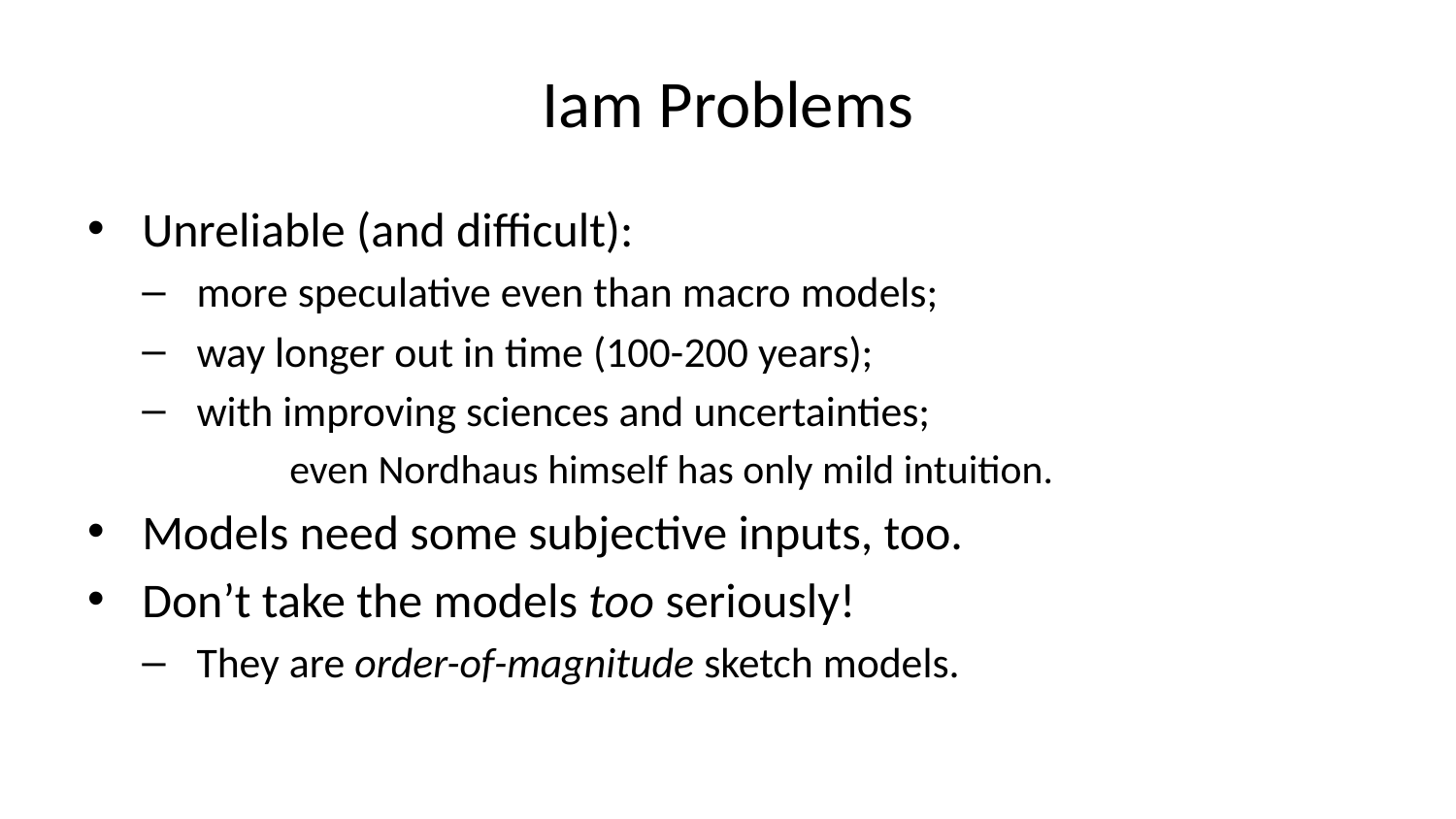

# Iam Problems
Unreliable (and difficult):
more speculative even than macro models;
way longer out in time (100-200 years);
with improving sciences and uncertainties;
even Nordhaus himself has only mild intuition.
Models need some subjective inputs, too.
Don’t take the models too seriously!
They are order-of-magnitude sketch models.